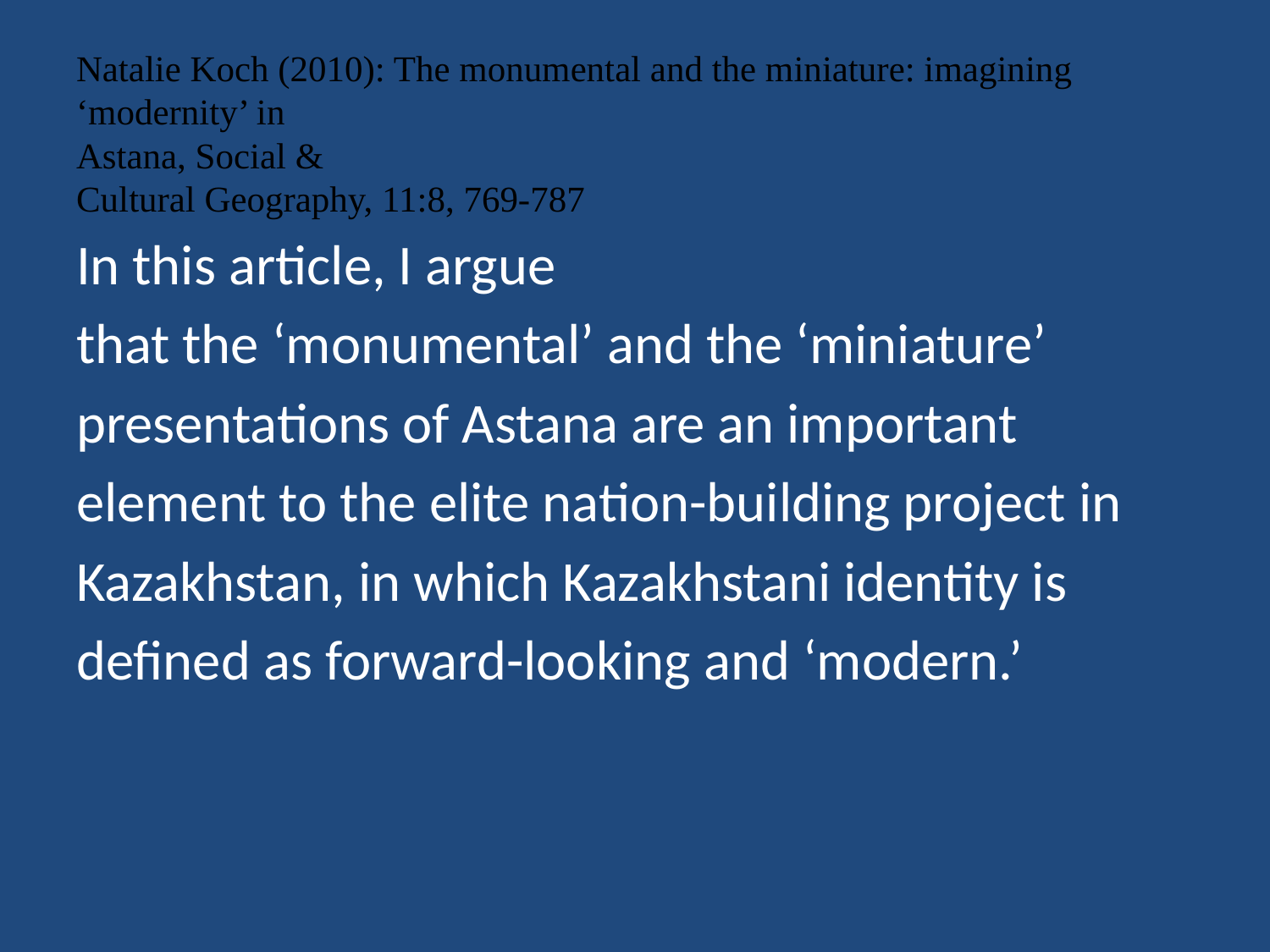

# Natalie Koch (2010): The monumental and the miniature: imagining ‘modernity’ in Astana, Social & Cultural Geography, 11:8, 769-787
In this article, I argue
that the ‘monumental’ and the ‘miniature’
presentations of Astana are an important
element to the elite nation-building project in
Kazakhstan, in which Kazakhstani identity is
defined as forward-looking and ‘modern.’